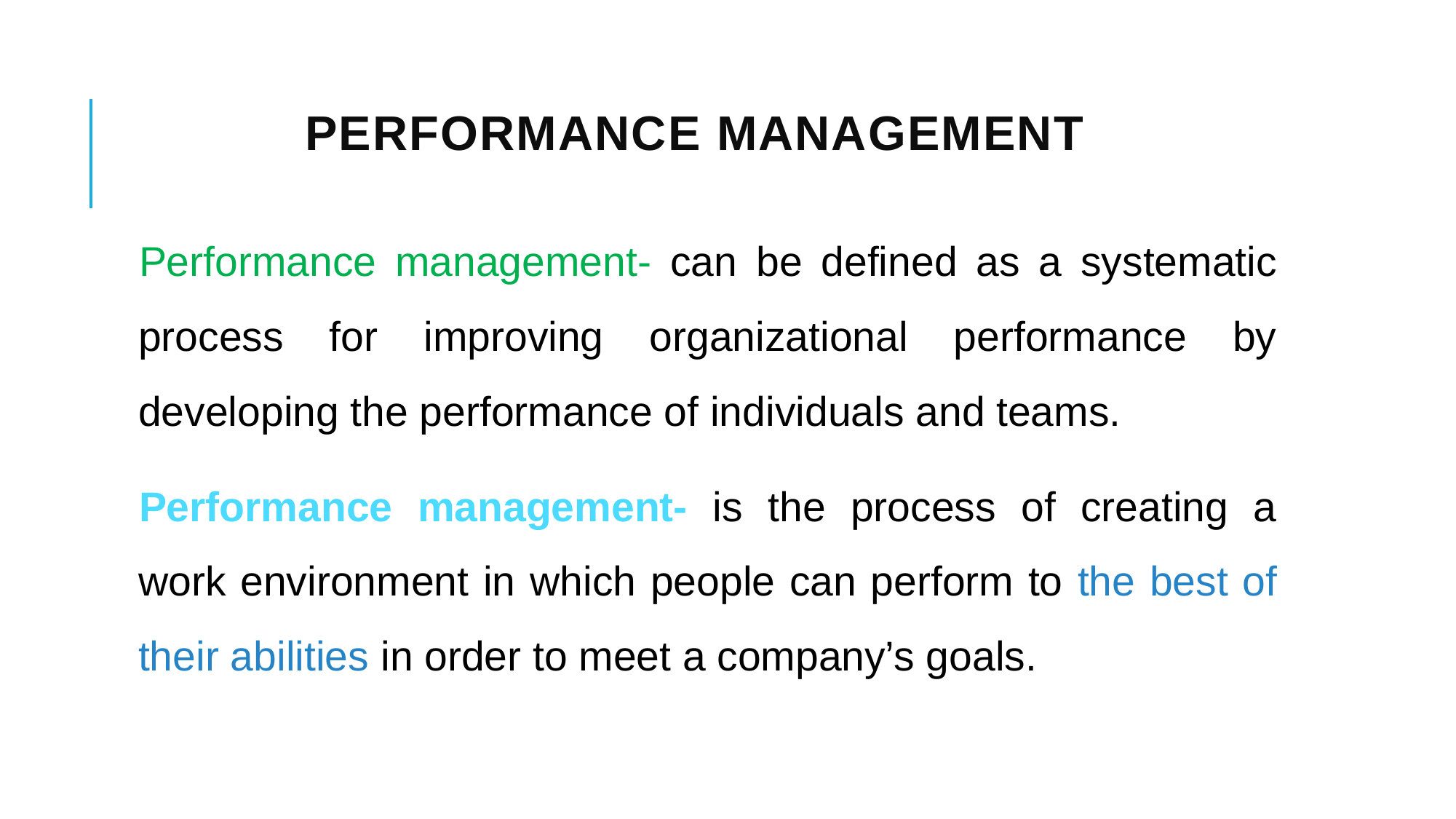

# Performance management
Performance management- can be defined as a systematic process for improving organizational performance by developing the performance of individuals and teams.
Performance management- is the process of creating a work environment in which people can perform to the best of their abilities in order to meet a company’s goals.